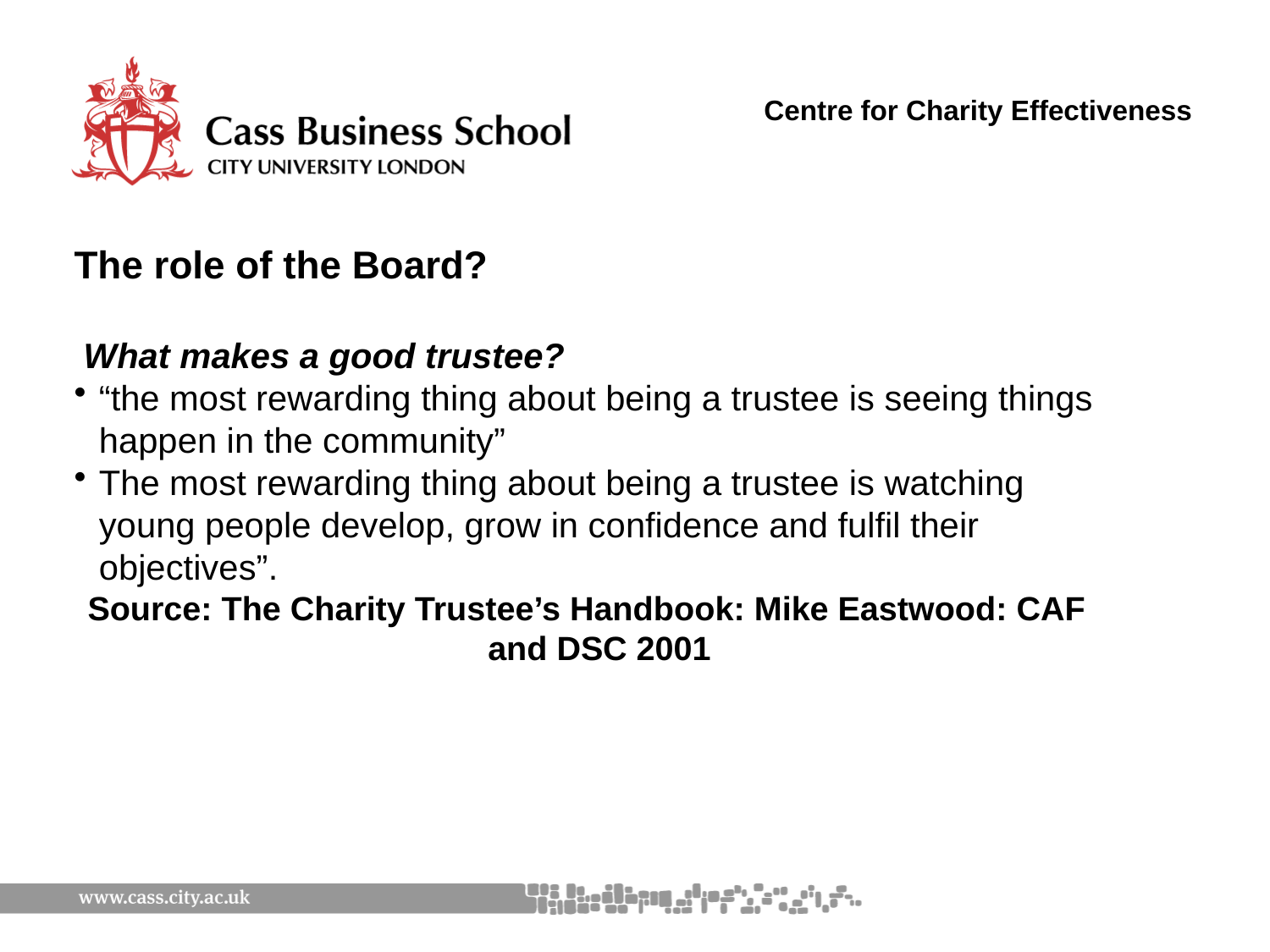

Centre for Charity Effectiveness
# The role of the Board?
What makes a good trustee?
“the most rewarding thing about being a trustee is seeing things happen in the community”
The most rewarding thing about being a trustee is watching young people develop, grow in confidence and fulfil their objectives”.
Source: The Charity Trustee’s Handbook: Mike Eastwood: CAF and DSC 2001